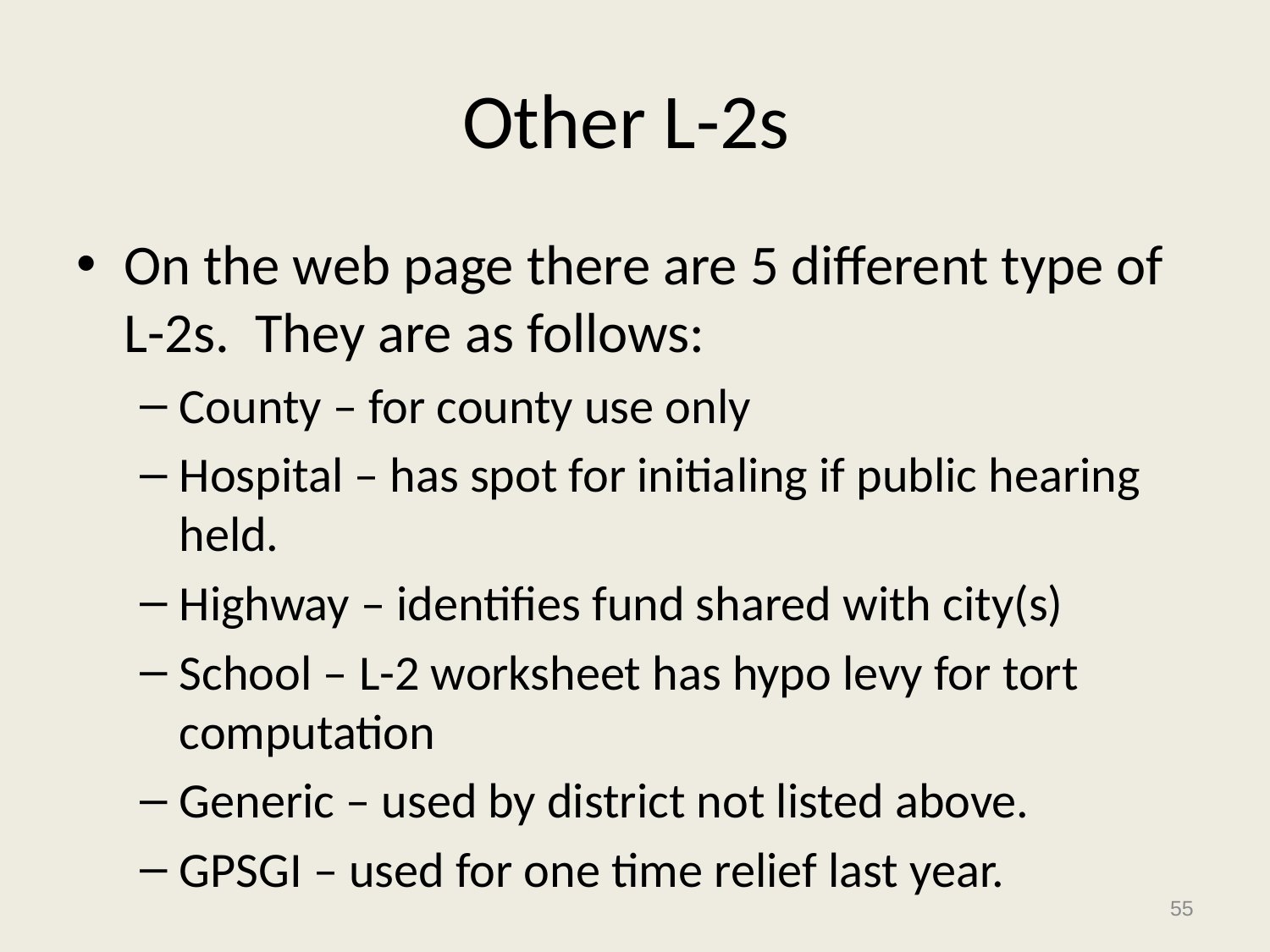

# Other L-2s
On the web page there are 5 different type of L-2s.  They are as follows:
County – for county use only
Hospital – has spot for initialing if public hearing held.
Highway – identifies fund shared with city(s)
School – L-2 worksheet has hypo levy for tort computation
Generic – used by district not listed above.
GPSGI – used for one time relief last year.
55